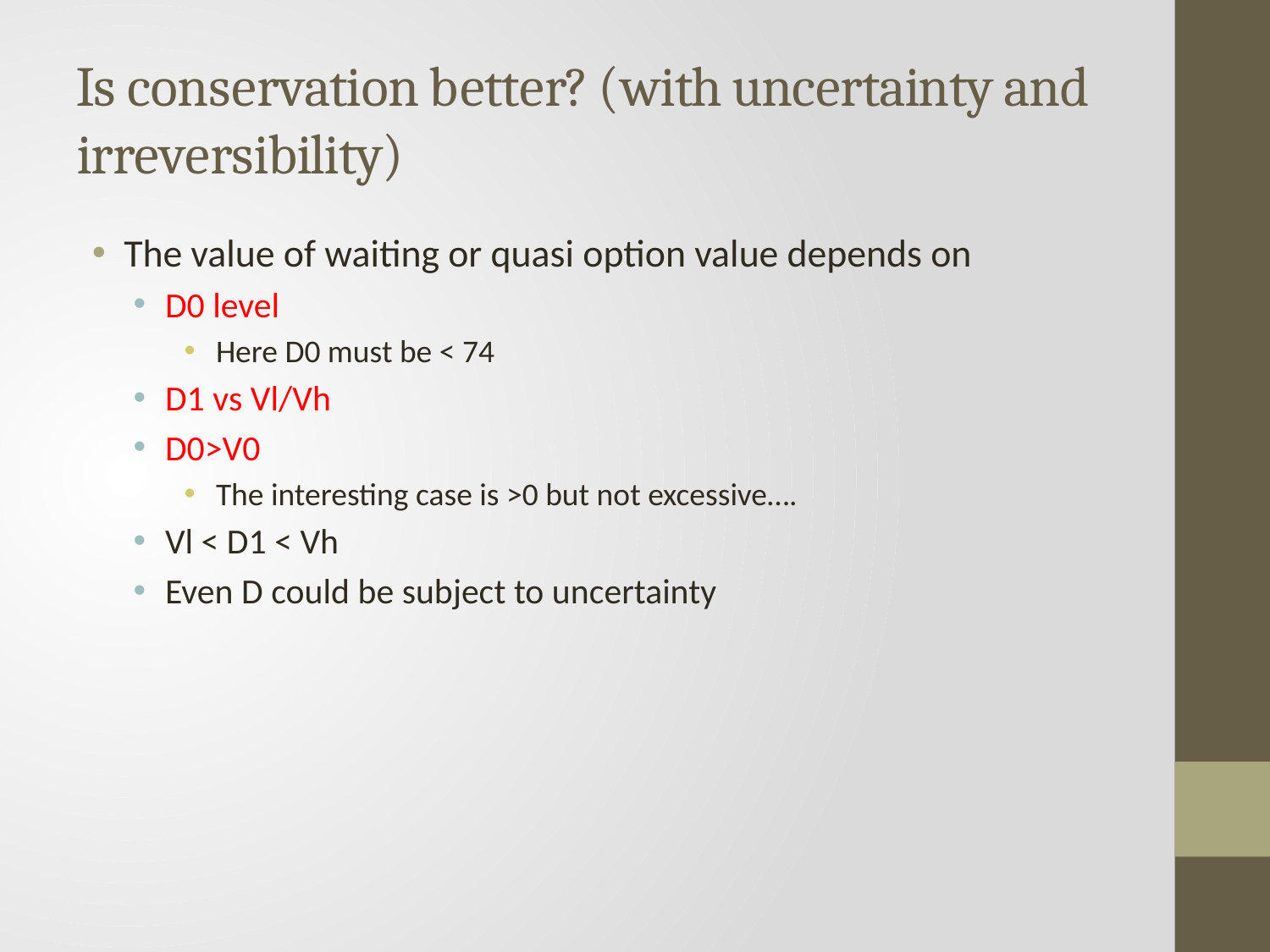

# Is conservation better? (with uncertainty and irreversibility)
The value of waiting or quasi option value depends on
D0 level
Here D0 must be < 74
D1 vs Vl/Vh
D0>V0
The interesting case is >0 but not excessive….
Vl < D1 < Vh
Even D could be subject to uncertainty